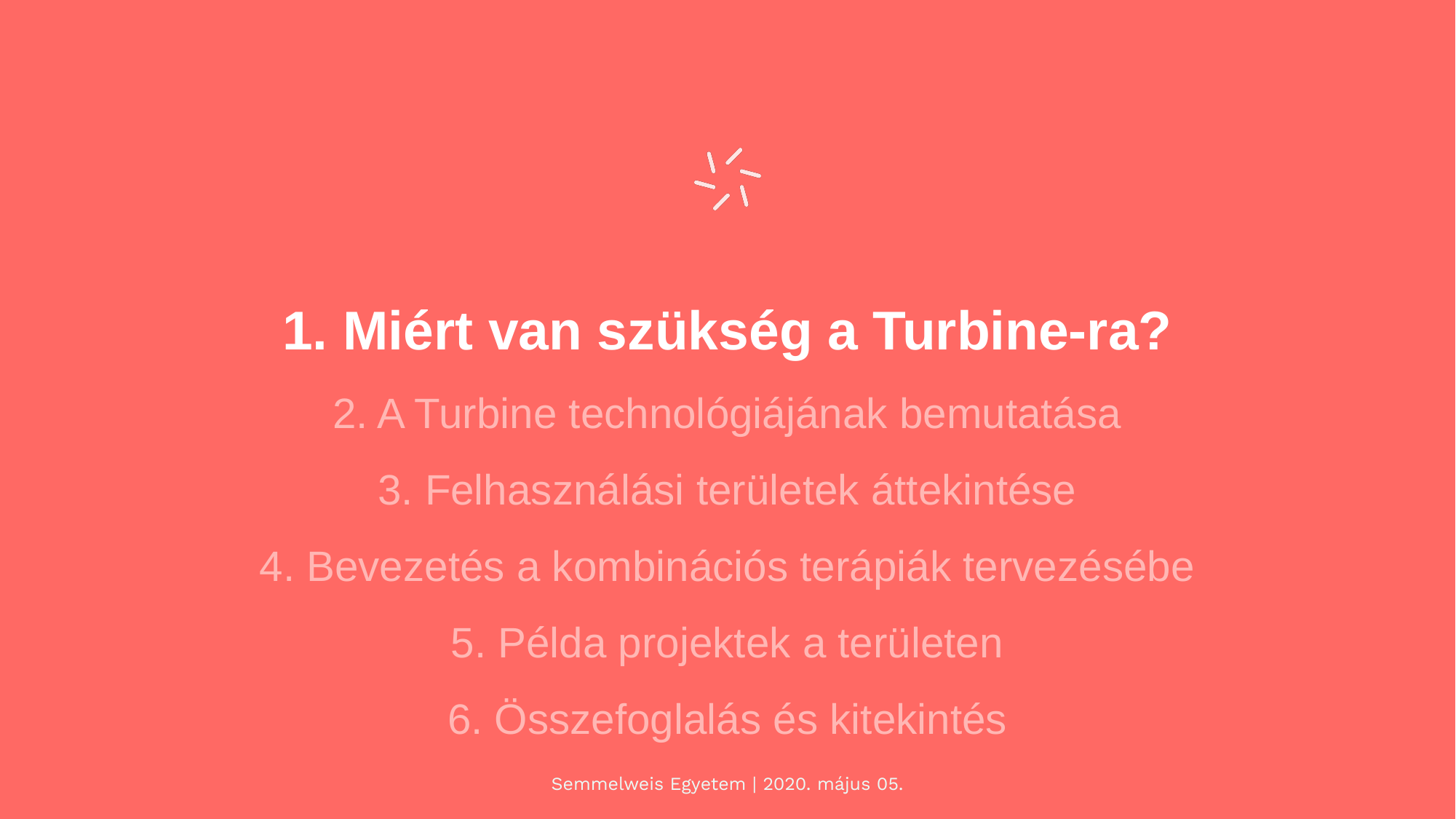

# 1. Miért van szükség a Turbine-ra? 2. A Turbine technológiájának bemutatása 3. Felhasználási területek áttekintése 4. Bevezetés a kombinációs terápiák tervezésébe 5. Példa projektek a területen 6. Összefoglalás és kitekintés
Semmelweis Egyetem | 2020. május 05.